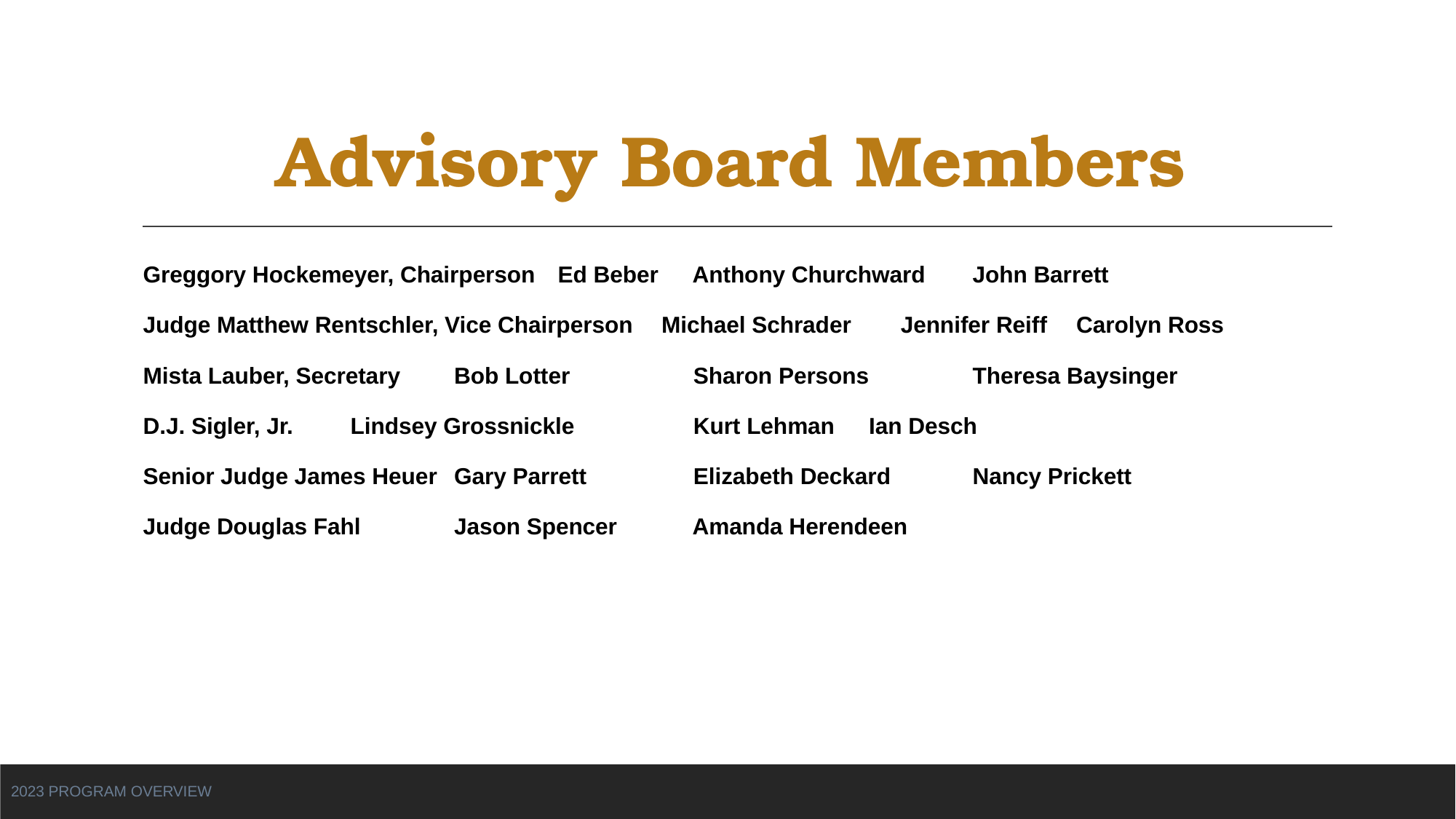

# Advisory Board Members
Greggory Hockemeyer, Chairperson		Ed Beber		     Anthony Churchward		John Barrett
Judge Matthew Rentschler, Vice Chairperson	Michael Schrader	     Jennifer Reiff		Carolyn Ross
Mista Lauber, Secretary		Bob Lotter		     Sharon Persons		Theresa Baysinger
D.J. Sigler, Jr.			Lindsey Grossnickle	     Kurt Lehman		Ian Desch
Senior Judge James Heuer		Gary Parrett		     Elizabeth Deckard		Nancy Prickett
Judge Douglas Fahl			Jason Spencer	     Amanda Herendeen

2023 Program Overview